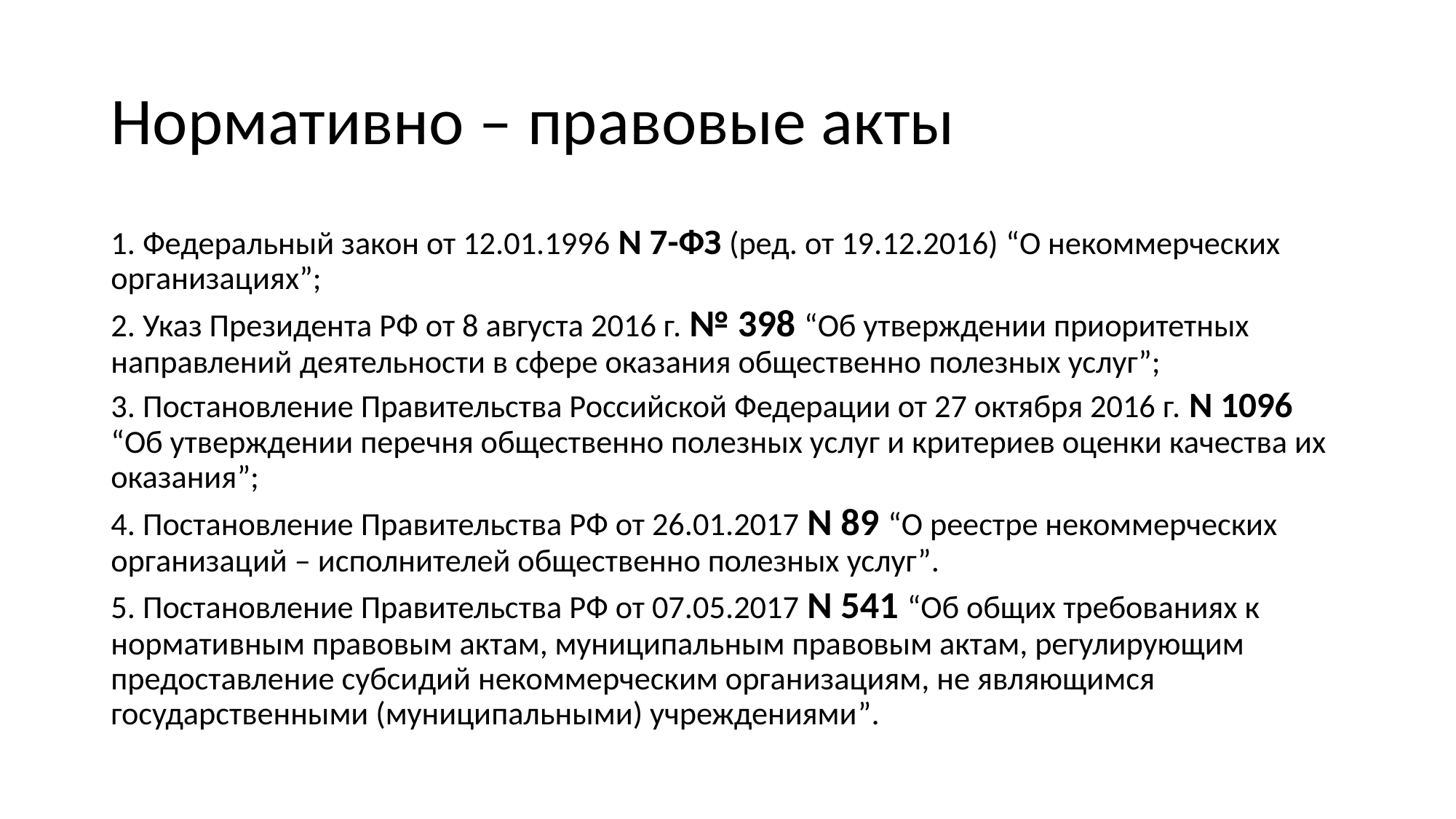

# Нормативно – правовые акты
1. Федеральный закон от 12.01.1996 N 7-ФЗ (ред. от 19.12.2016) “О некоммерческих организациях”;
2. Указ Президента РФ от 8 августа 2016 г. № 398 “Об утверждении приоритетных направлений деятельности в сфере оказания общественно полезных услуг”;
3. Постановление Правительства Российской Федерации от 27 октября 2016 г. N 1096 “Об утверждении перечня общественно полезных услуг и критериев оценки качества их оказания”;
4. Постановление Правительства РФ от 26.01.2017 N 89 “О реестре некоммерческих организаций – исполнителей общественно полезных услуг”.
5. Постановление Правительства РФ от 07.05.2017 N 541 “Об общих требованиях к нормативным правовым актам, муниципальным правовым актам, регулирующим предоставление субсидий некоммерческим организациям, не являющимся государственными (муниципальными) учреждениями”.